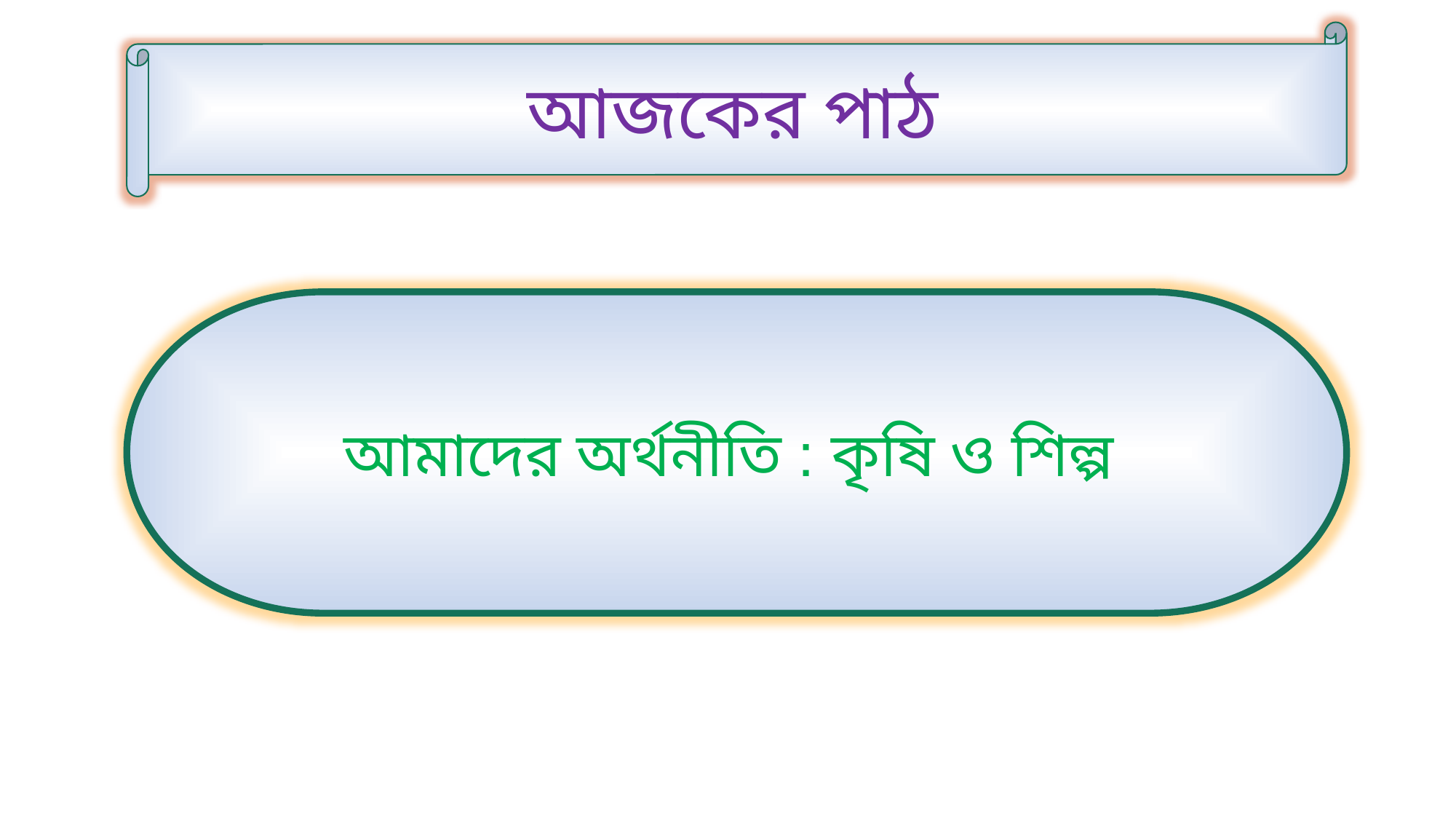

আজকের পাঠ
আমাদের অর্থনীতি : কৃষি ও শিল্প